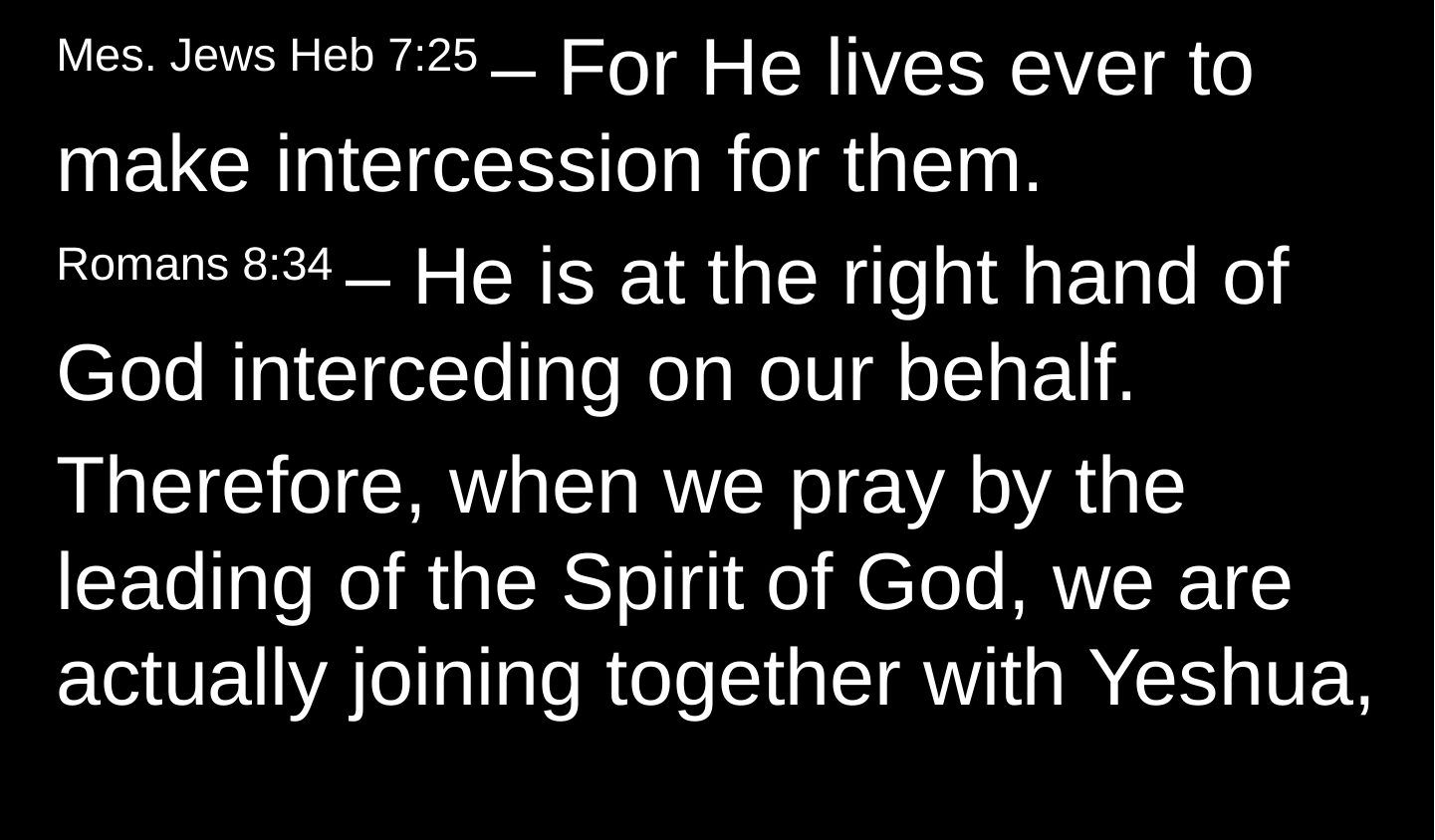

Mes. Jews Heb 7:25 – For He lives ever to make intercession for them.
Romans 8:34 – He is at the right hand of God interceding on our behalf.
Therefore, when we pray by the leading of the Spirit of God, we are actually joining together with Yeshua,